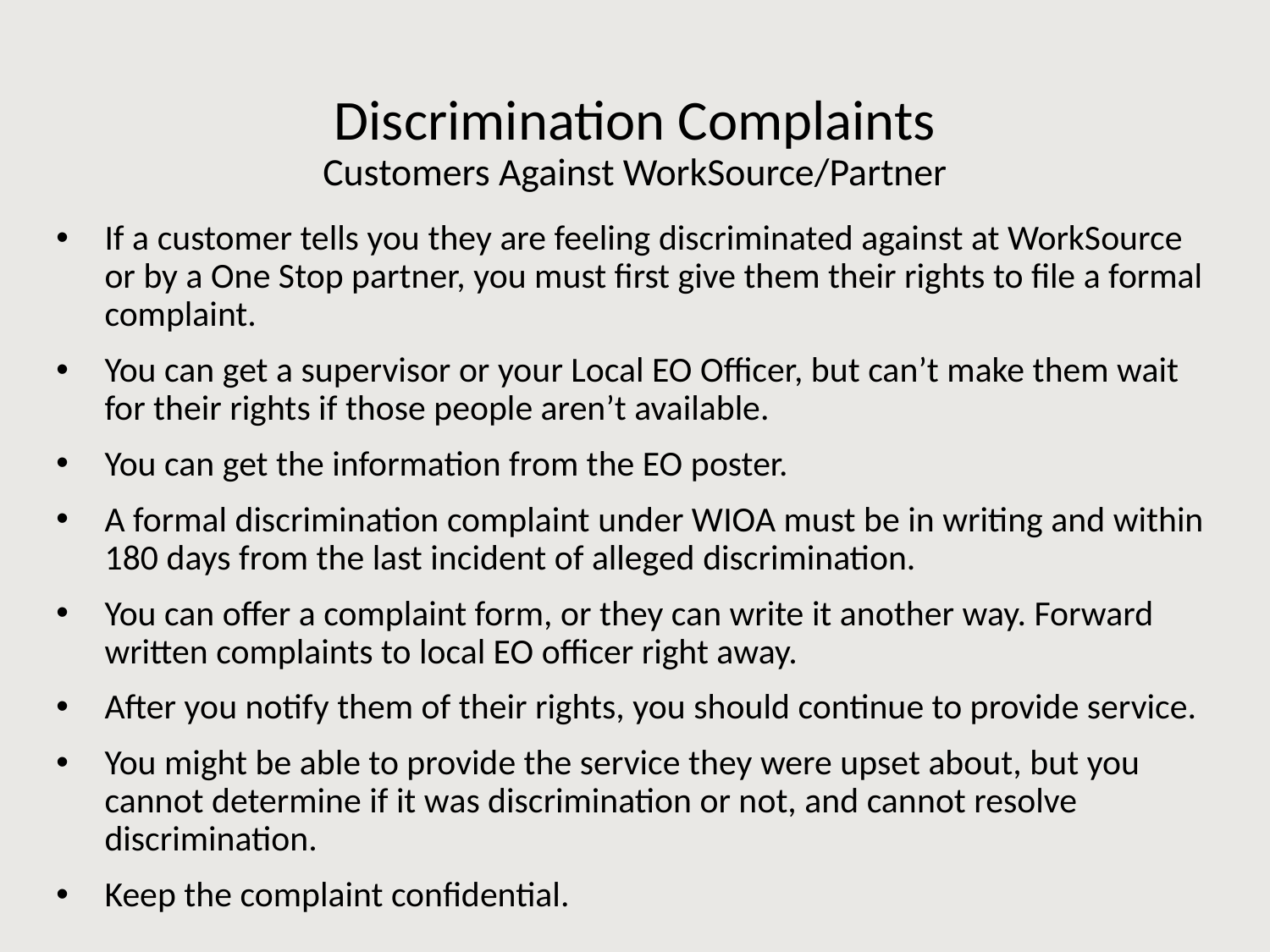

# Discrimination Complaints Customers Against WorkSource/Partner
If a customer tells you they are feeling discriminated against at WorkSource or by a One Stop partner, you must first give them their rights to file a formal complaint.
You can get a supervisor or your Local EO Officer, but can’t make them wait for their rights if those people aren’t available.
You can get the information from the EO poster.
A formal discrimination complaint under WIOA must be in writing and within 180 days from the last incident of alleged discrimination.
You can offer a complaint form, or they can write it another way. Forward written complaints to local EO officer right away.
After you notify them of their rights, you should continue to provide service.
You might be able to provide the service they were upset about, but you cannot determine if it was discrimination or not, and cannot resolve discrimination.
Keep the complaint confidential.